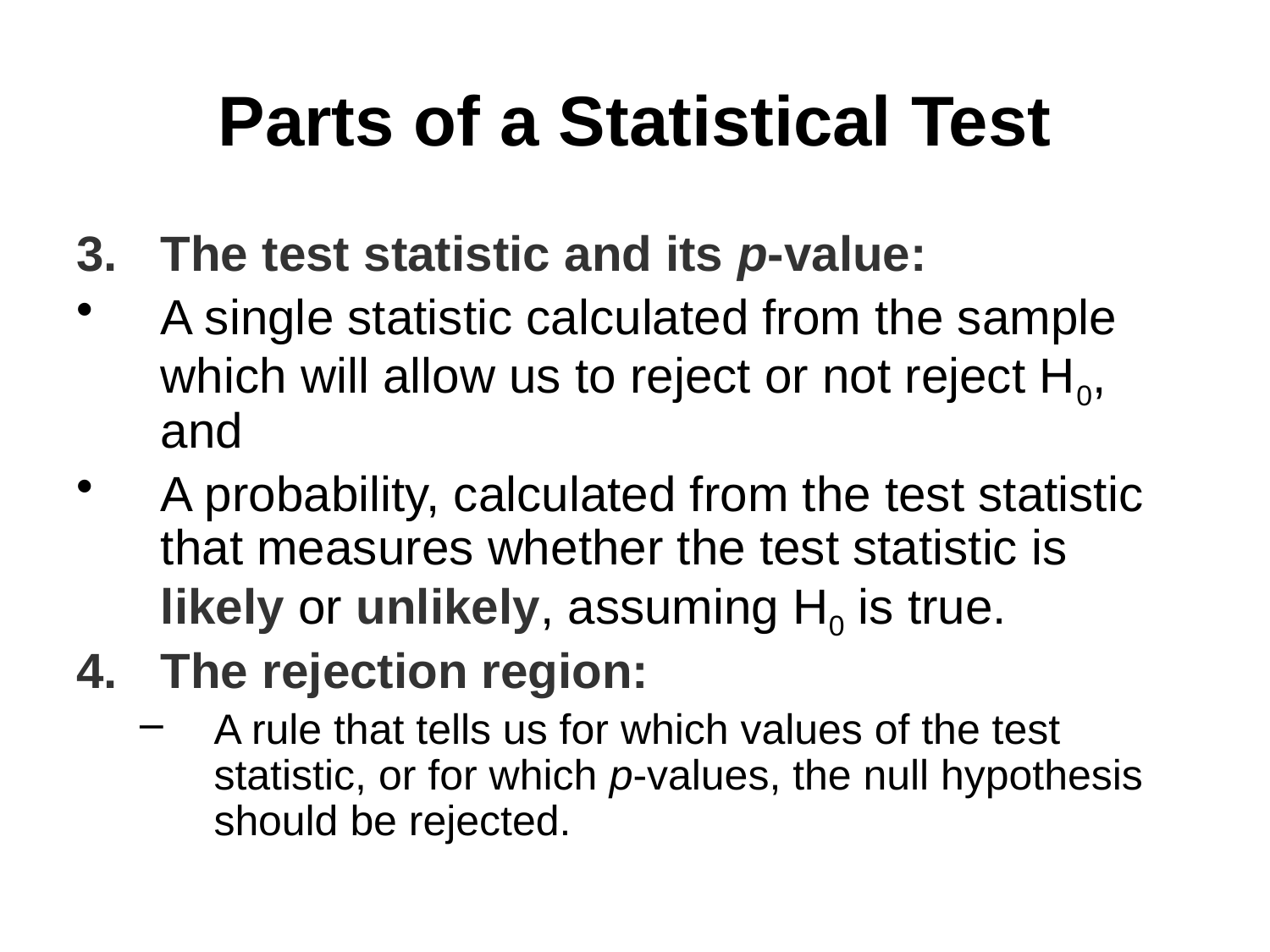

# Parts of a Statistical Test
The test statistic and its p-value:
A single statistic calculated from the sample which will allow us to reject or not reject H0, and
A probability, calculated from the test statistic that measures whether the test statistic is likely or unlikely, assuming H0 is true.
The rejection region:
A rule that tells us for which values of the test statistic, or for which p-values, the null hypothesis should be rejected.